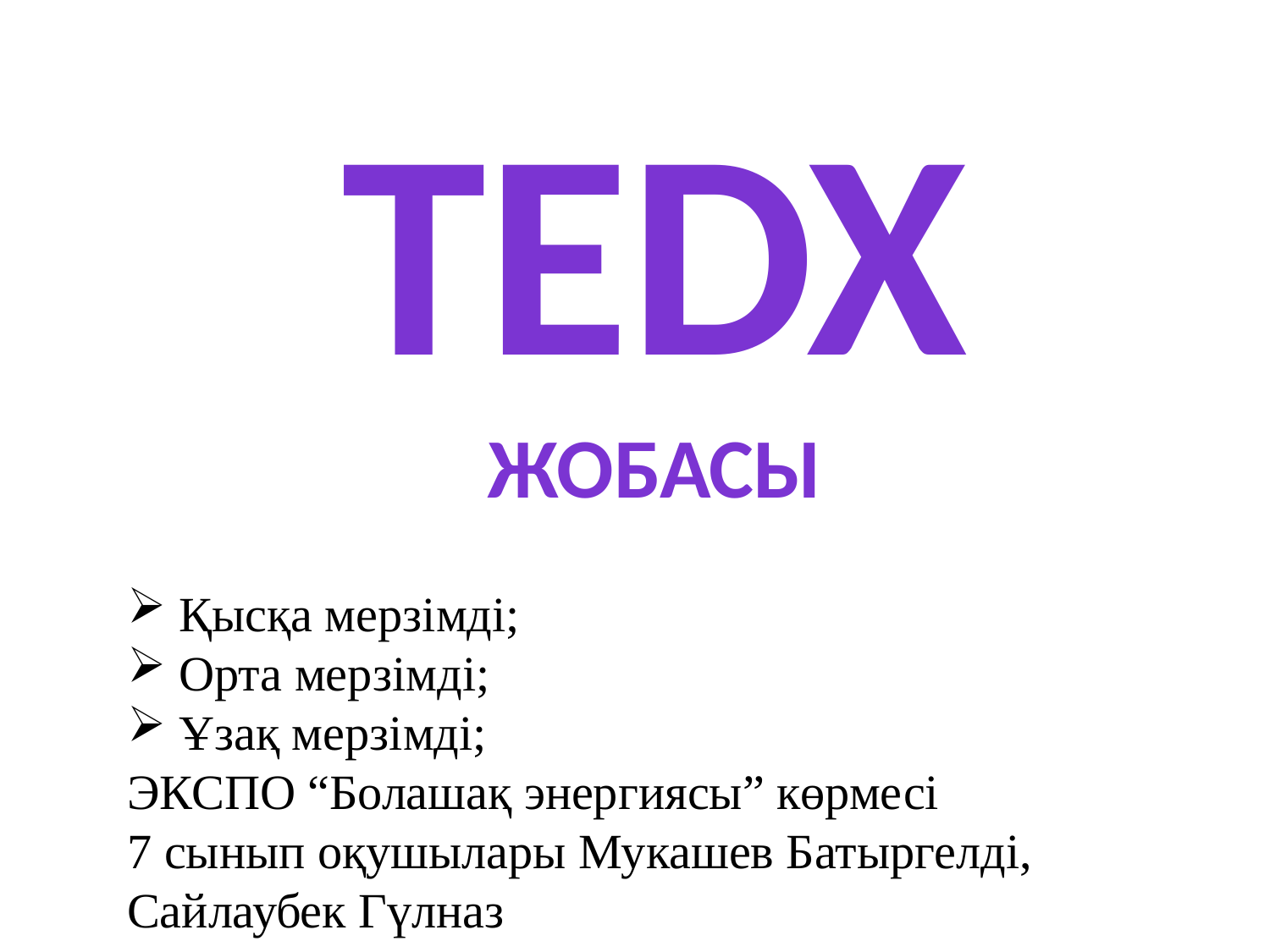

Теdx
ЖОБАСЫ
 Қысқа мерзімді;
 Орта мерзімді;
 Ұзақ мерзімді;
ЭКСПО “Болашақ энергиясы” көрмесі
7 сынып оқушылары Мукашев Батыргелді, Сайлаубек Гүлназ